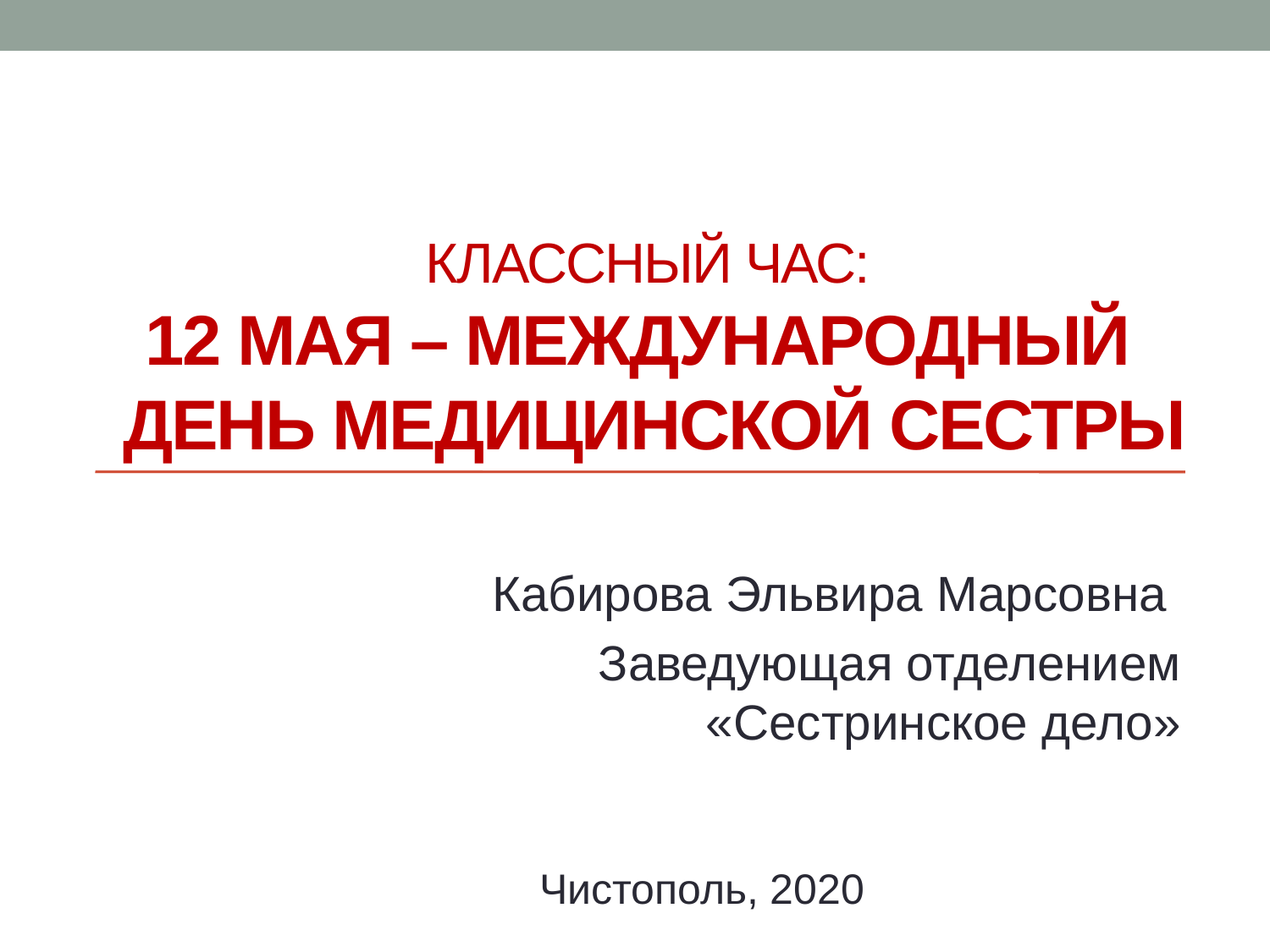

# Классный час: 12 мая – Международный   день медицинской сестры
Кабирова Эльвира Марсовна
Заведующая отделением «Сестринское дело»
Чистополь, 2020